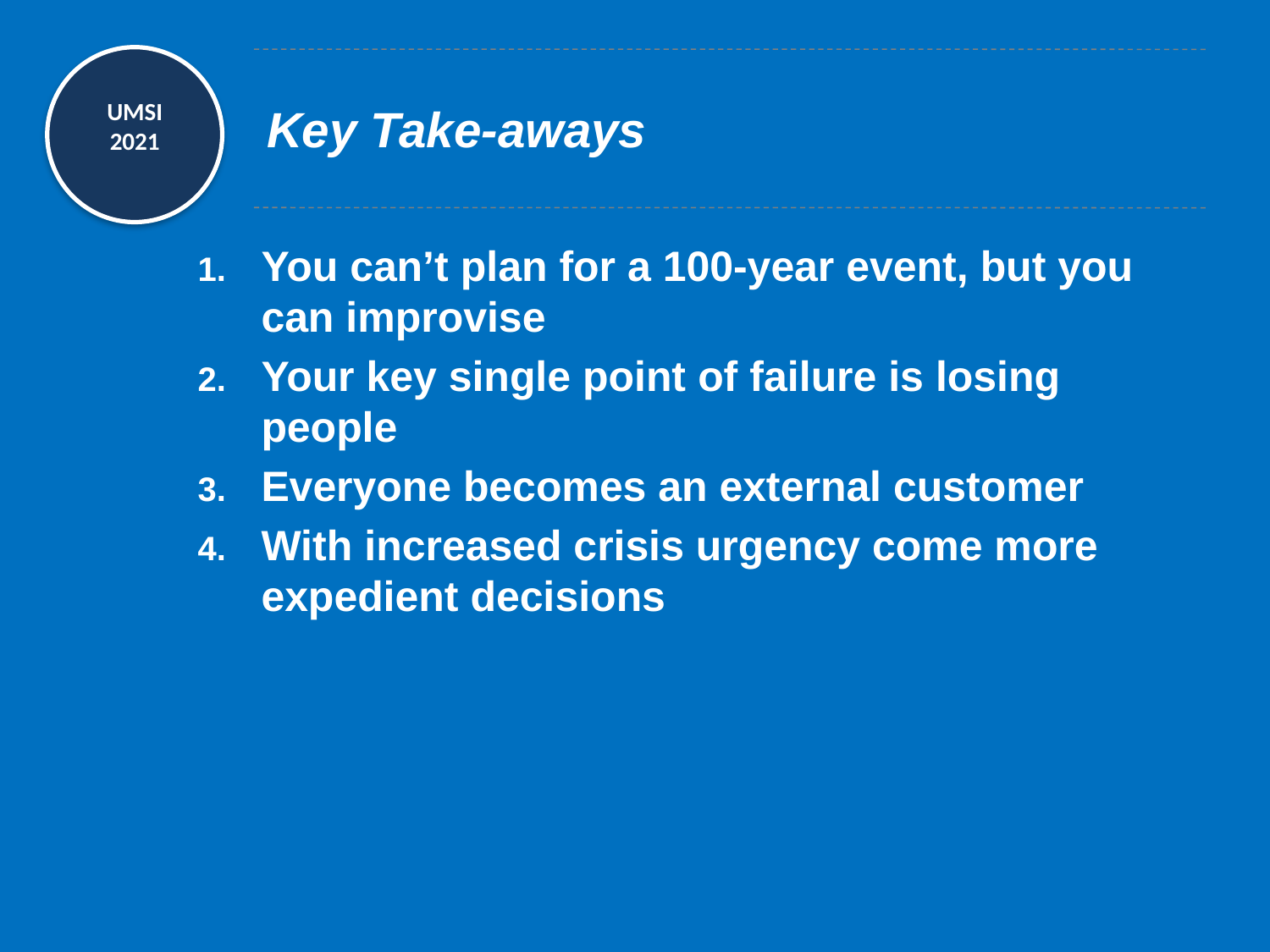

# Key Take-aways
You can’t plan for a 100-year event, but you can improvise
Your key single point of failure is losing people
Everyone becomes an external customer
With increased crisis urgency come more expedient decisions